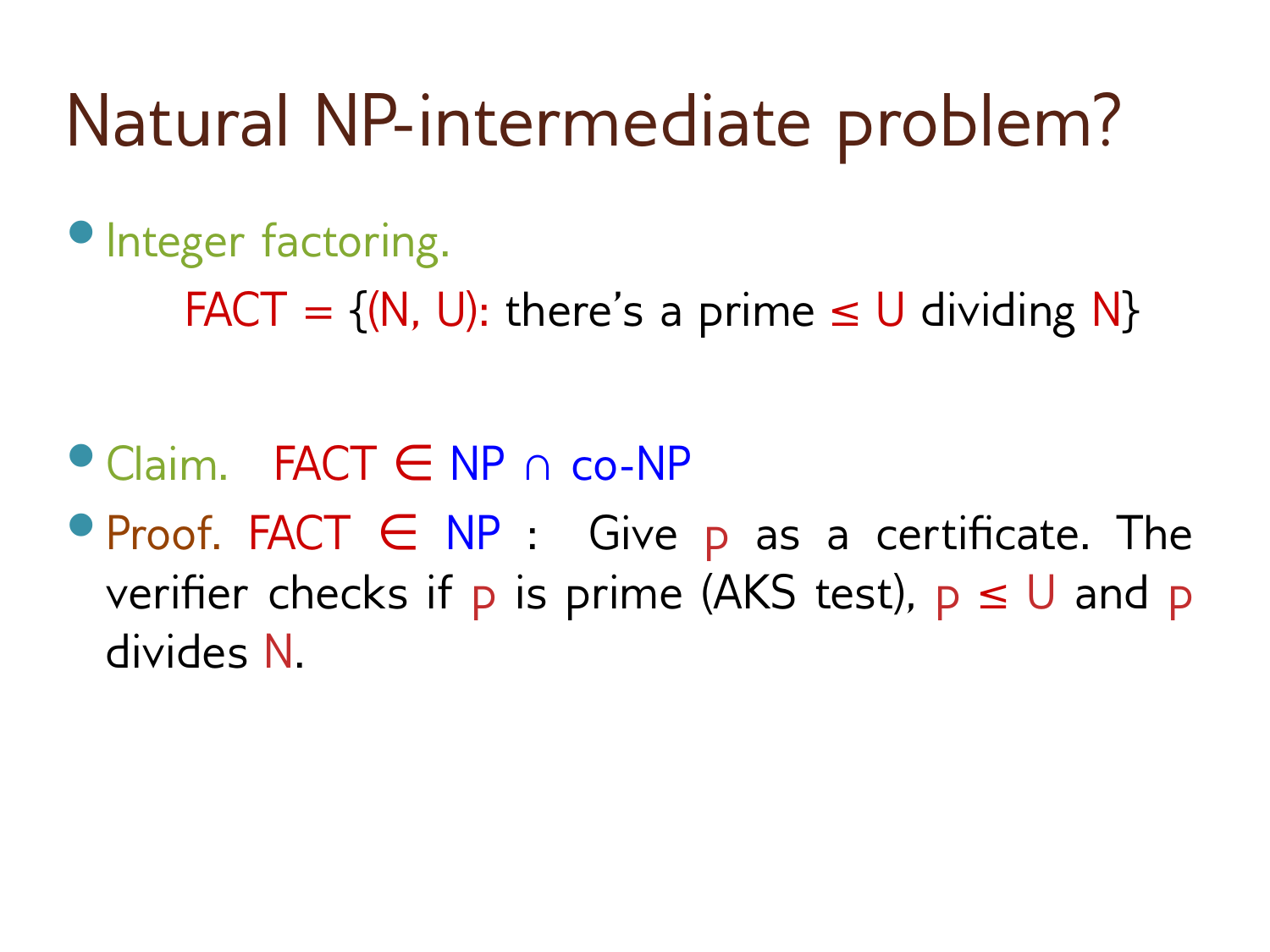

# Natural NP-intermediate problem?
Integer factoring.
        FACT = {(N, U): there’s a prime ≤ U dividing N}

Claim.   FACT ∈ NP ∩ co-NP
Proof. FACT ∈ NP :  Give p as a certificate. The verifier checks if p is prime (AKS test), p ≤ U and p divides N.